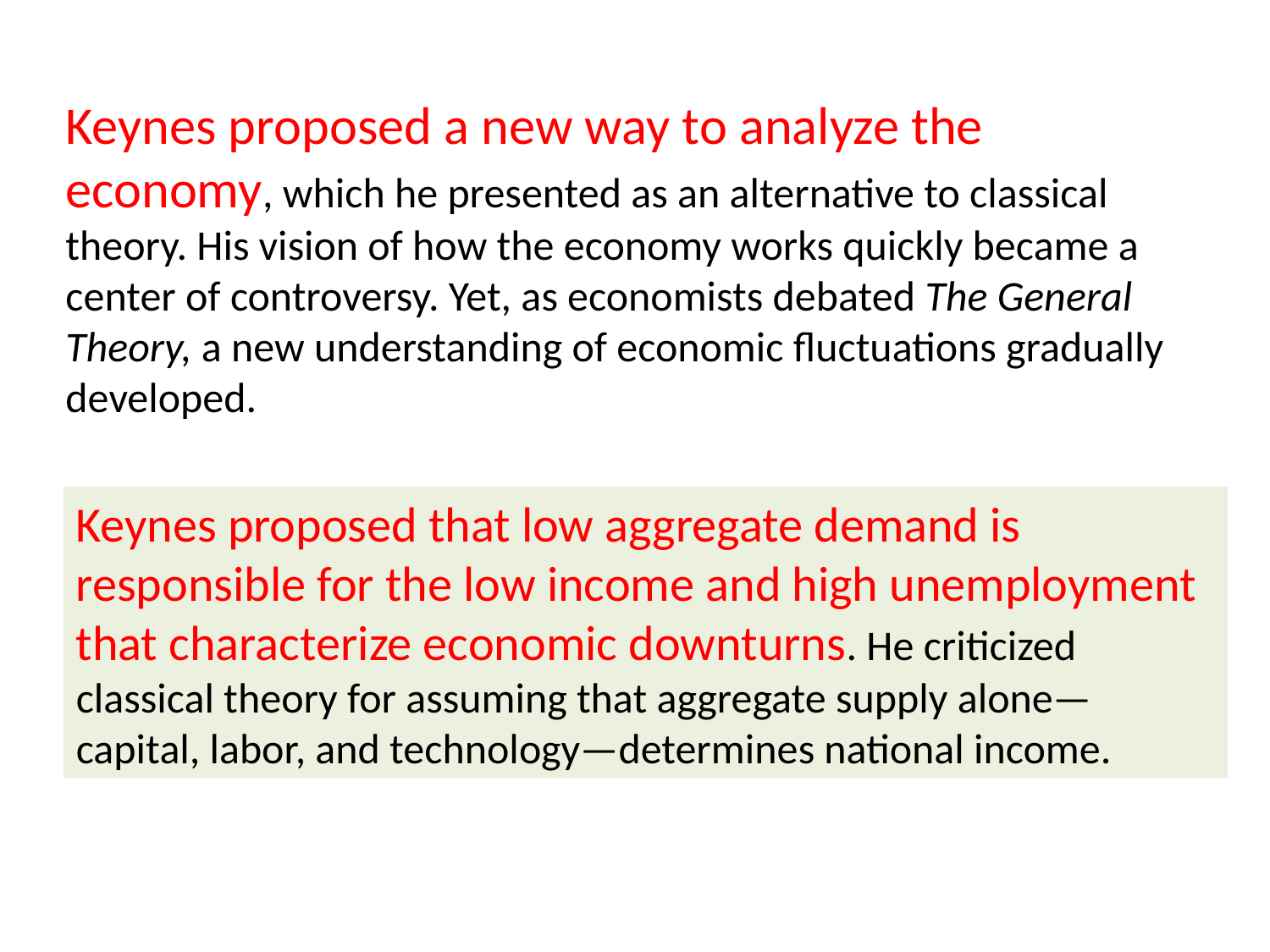

Keynes proposed a new way to analyze the economy, which he presented as an alternative to classical theory. His vision of how the economy works quickly became a center of controversy. Yet, as economists debated The General Theory, a new understanding of economic ﬂuctuations gradually developed.

Keynes proposed that low aggregate demand is responsible for the low income and high unemployment that characterize economic downturns. He criticized classical theory for assuming that aggregate supply alone—capital, labor, and technology—determines national income.